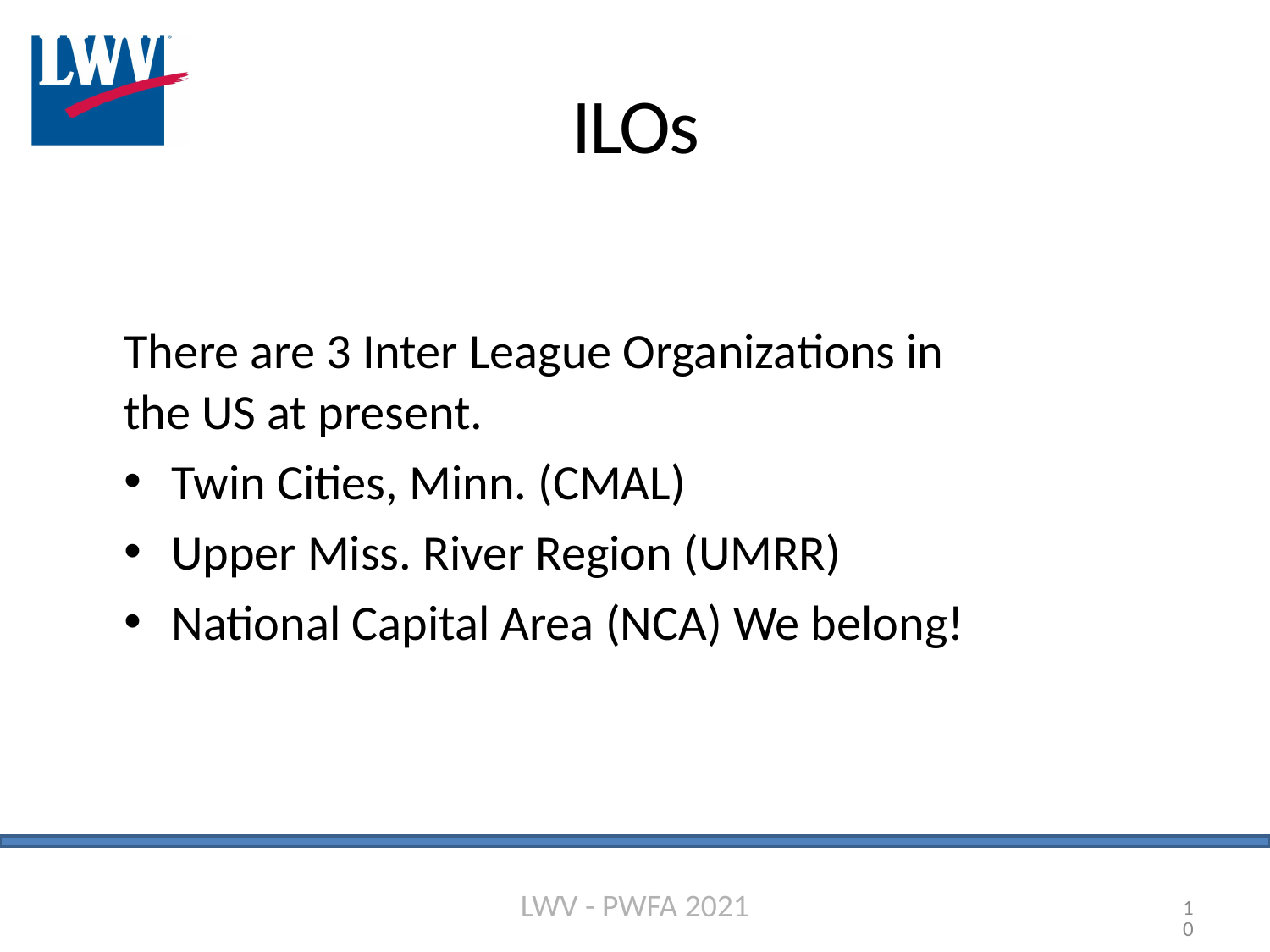

# ILOs

There are 3 Inter League Organizations in the US at present.
Twin Cities, Minn. (CMAL)
Upper Miss. River Region (UMRR)
National Capital Area (NCA) We belong!

LWV - PWFA 2021
10